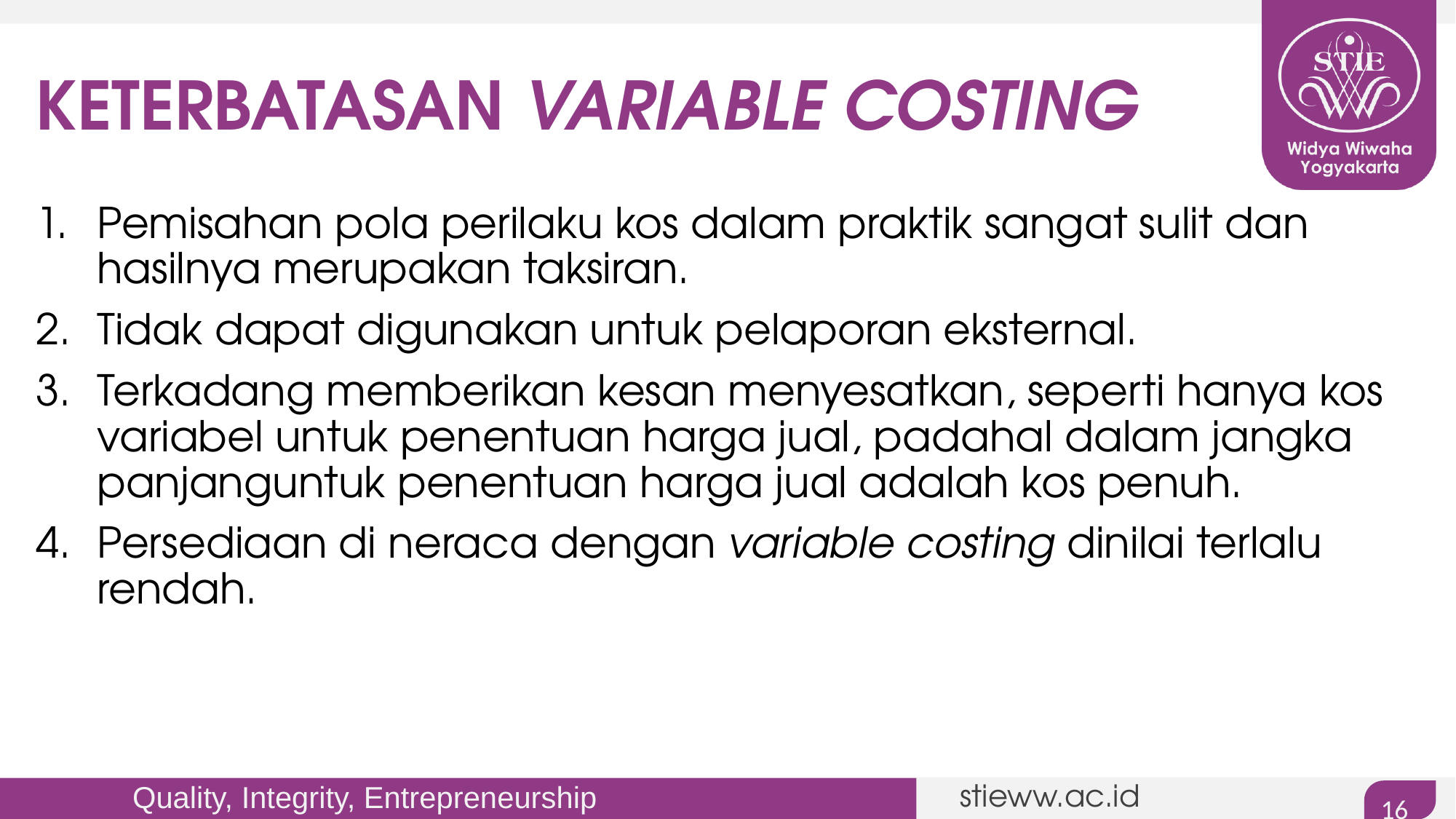

# KETERBATASAN VARIABLE COSTING
Pemisahan pola perilaku kos dalam praktik sangat sulit dan hasilnya merupakan taksiran.
Tidak dapat digunakan untuk pelaporan eksternal.
Terkadang memberikan kesan menyesatkan, seperti hanya kos variabel untuk penentuan harga jual, padahal dalam jangka panjanguntuk penentuan harga jual adalah kos penuh.
Persediaan di neraca dengan variable costing dinilai terlalu rendah.